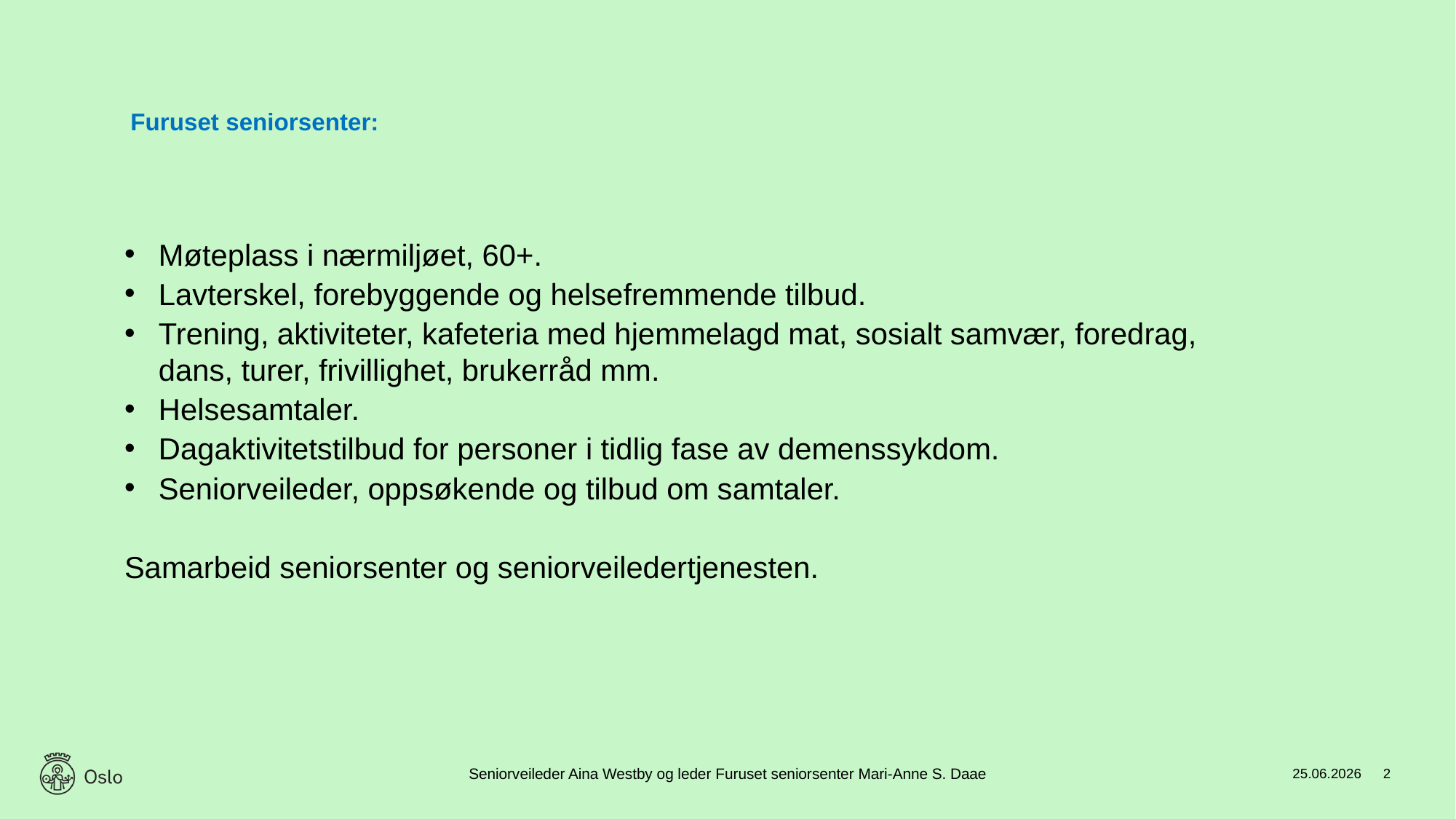

# Furuset seniorsenter:
Møteplass i nærmiljøet, 60+.
Lavterskel, forebyggende og helsefremmende tilbud.
Trening, aktiviteter, kafeteria med hjemmelagd mat, sosialt samvær, foredrag, dans, turer, frivillighet, brukerråd mm.
Helsesamtaler.
Dagaktivitetstilbud for personer i tidlig fase av demenssykdom.
Seniorveileder, oppsøkende og tilbud om samtaler.

Samarbeid seniorsenter og seniorveiledertjenesten.

25.06.2026
2
Seniorveileder Aina Westby og leder Furuset seniorsenter Mari-Anne S. Daae